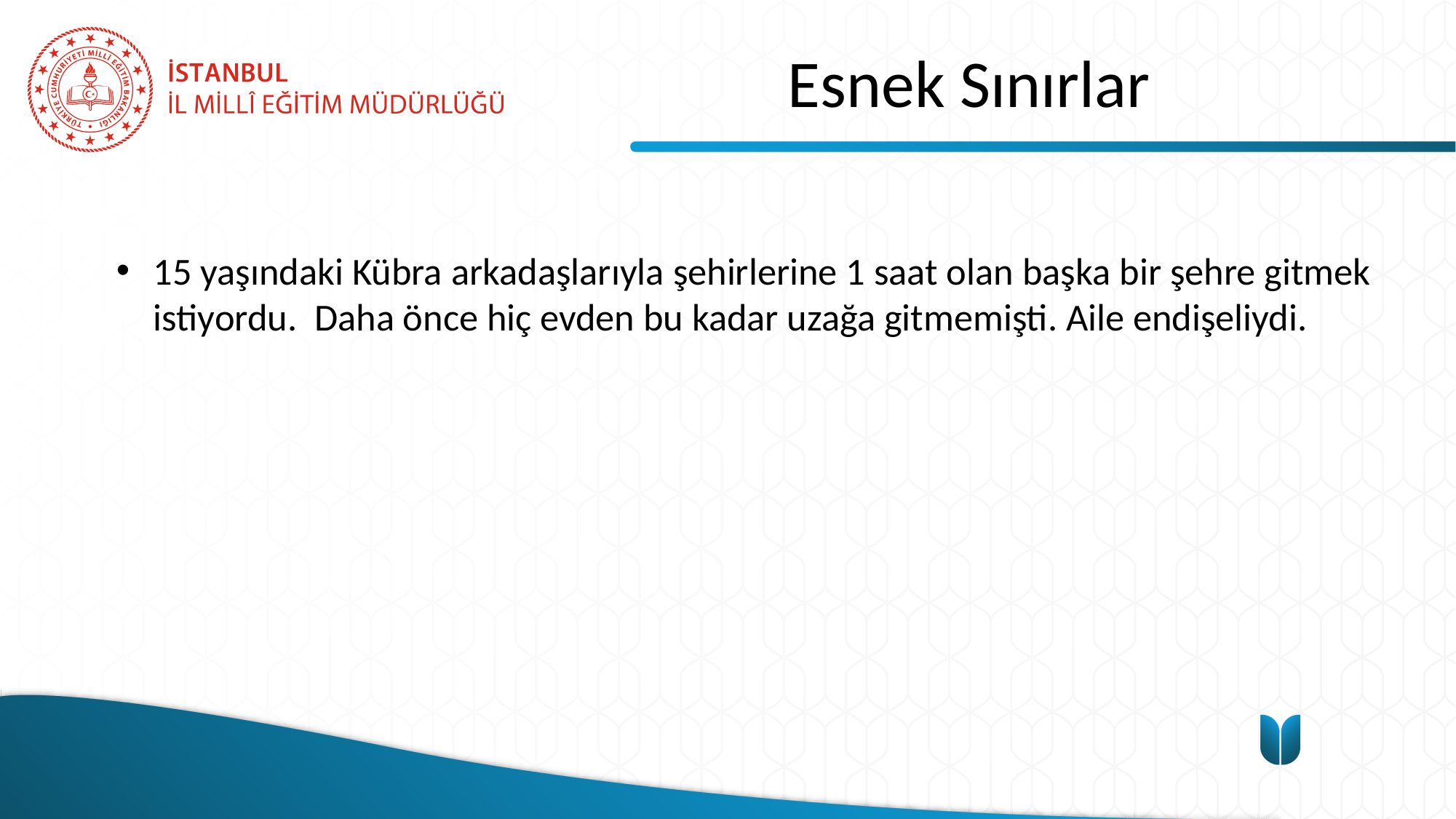

# Esnek Sınırlar

15 yaşındaki Kübra arkadaşlarıyla şehirlerine 1 saat olan başka bir şehre gitmek istiyordu.  Daha önce hiç evden bu kadar uzağa gitmemişti. Aile endişeliydi.